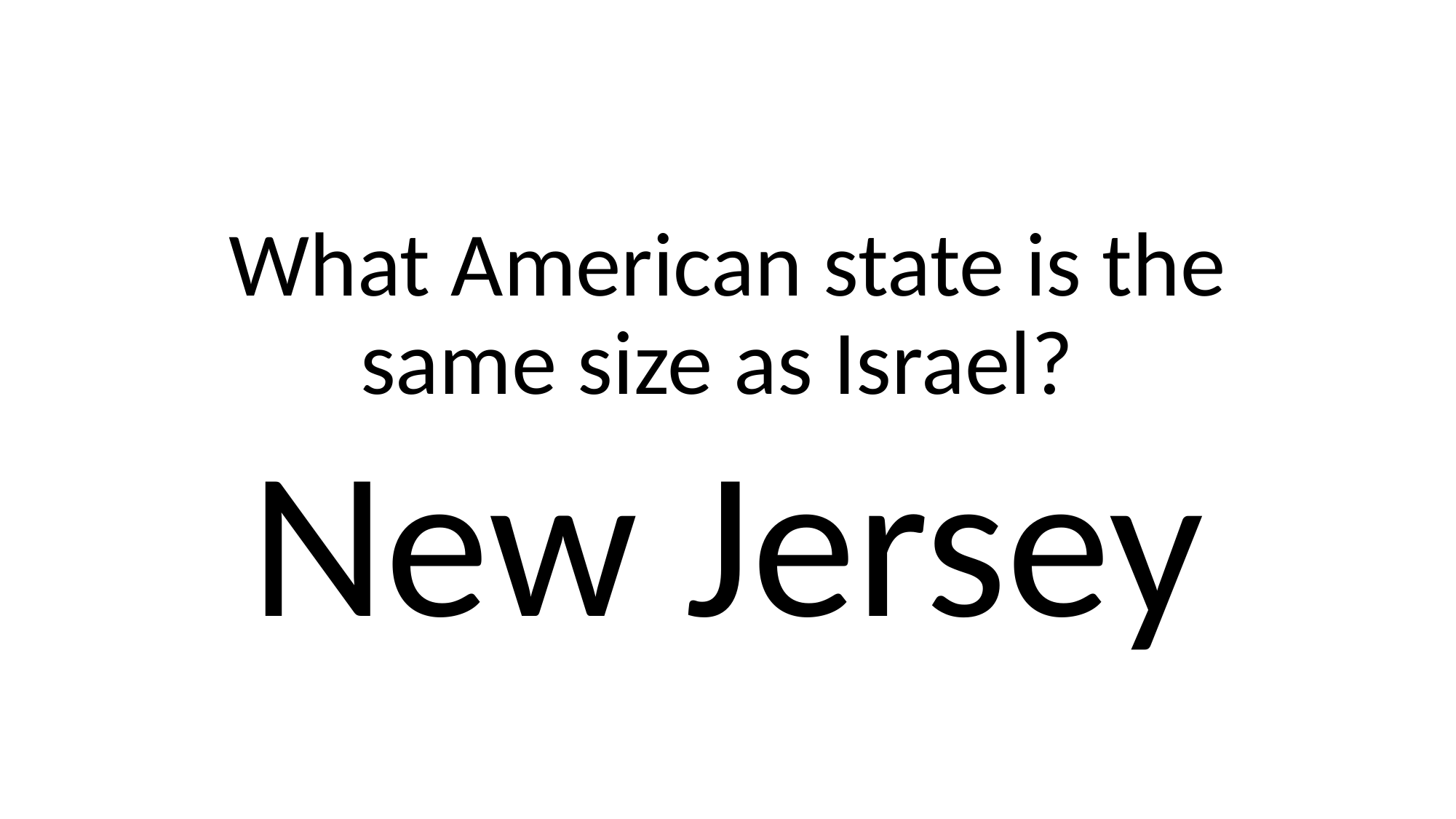

# What American state is the same size as Israel?
New Jersey